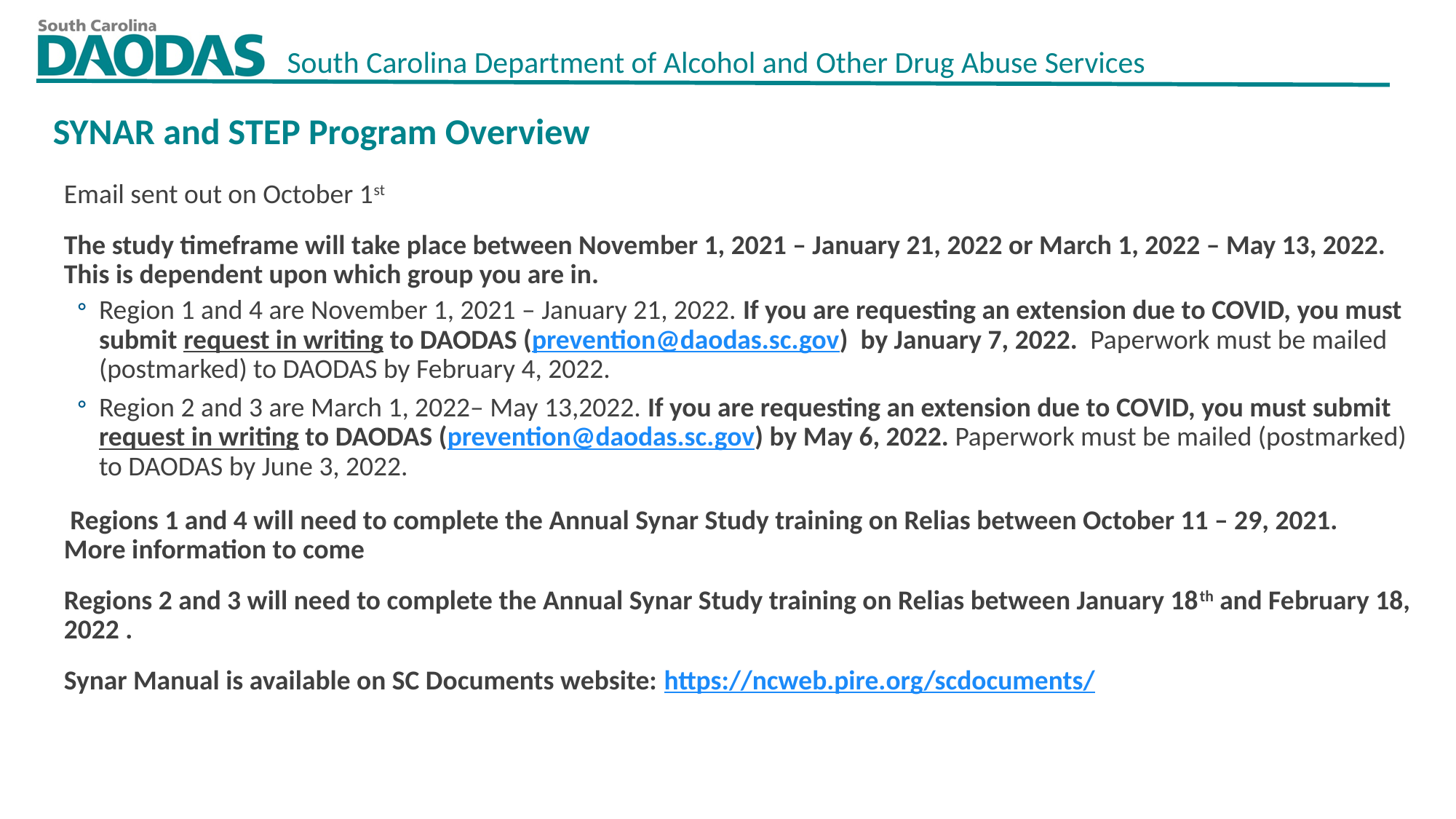

SYNAR and STEP Program Overview
Email sent out on October 1st
The study timeframe will take place between November 1, 2021 – January 21, 2022 or March 1, 2022 – May 13, 2022.  This is dependent upon which group you are in.
Region 1 and 4 are November 1, 2021 – January 21, 2022. If you are requesting an extension due to COVID, you must submit request in writing to DAODAS (prevention@daodas.sc.gov)  by January 7, 2022.  Paperwork must be mailed (postmarked) to DAODAS by February 4, 2022.
Region 2 and 3 are March 1, 2022– May 13,2022. If you are requesting an extension due to COVID, you must submit request in writing to DAODAS (prevention@daodas.sc.gov) by May 6, 2022. Paperwork must be mailed (postmarked) to DAODAS by June 3, 2022.
 Regions 1 and 4 will need to complete the Annual Synar Study training on Relias between October 11 – 29, 2021.  More information to come
Regions 2 and 3 will need to complete the Annual Synar Study training on Relias between January 18th and February 18, 2022 .
Synar Manual is available on SC Documents website: https://ncweb.pire.org/scdocuments/

11/4/2021